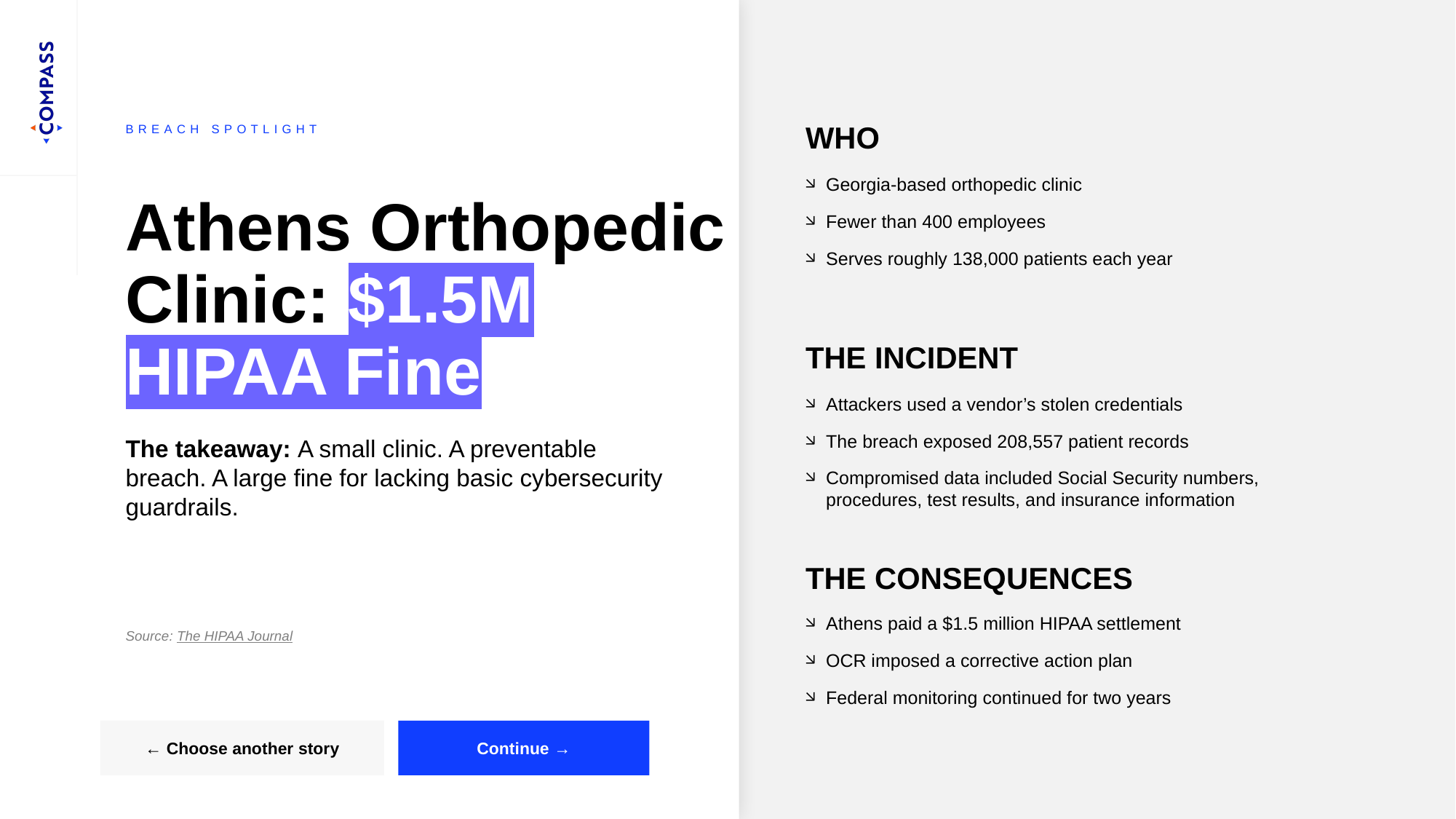

WHO
BREACH SPOTLIGHT
Georgia-based orthopedic clinic
Fewer than 400 employees
Serves roughly 138,000 patients each year
# Athens Orthopedic Clinic: $1.5M HIPAA Fine
THE INCIDENT
Attackers used a vendor’s stolen credentials
The breach exposed 208,557 patient records
Compromised data included Social Security numbers, procedures, test results, and insurance information
The takeaway: A small clinic. A preventable breach. A large fine for lacking basic cybersecurity guardrails.
THE CONSEQUENCES
Athens paid a $1.5 million HIPAA settlement
OCR imposed a corrective action plan
Federal monitoring continued for two years
Source: The HIPAA Journal
← Choose another story
Continue →